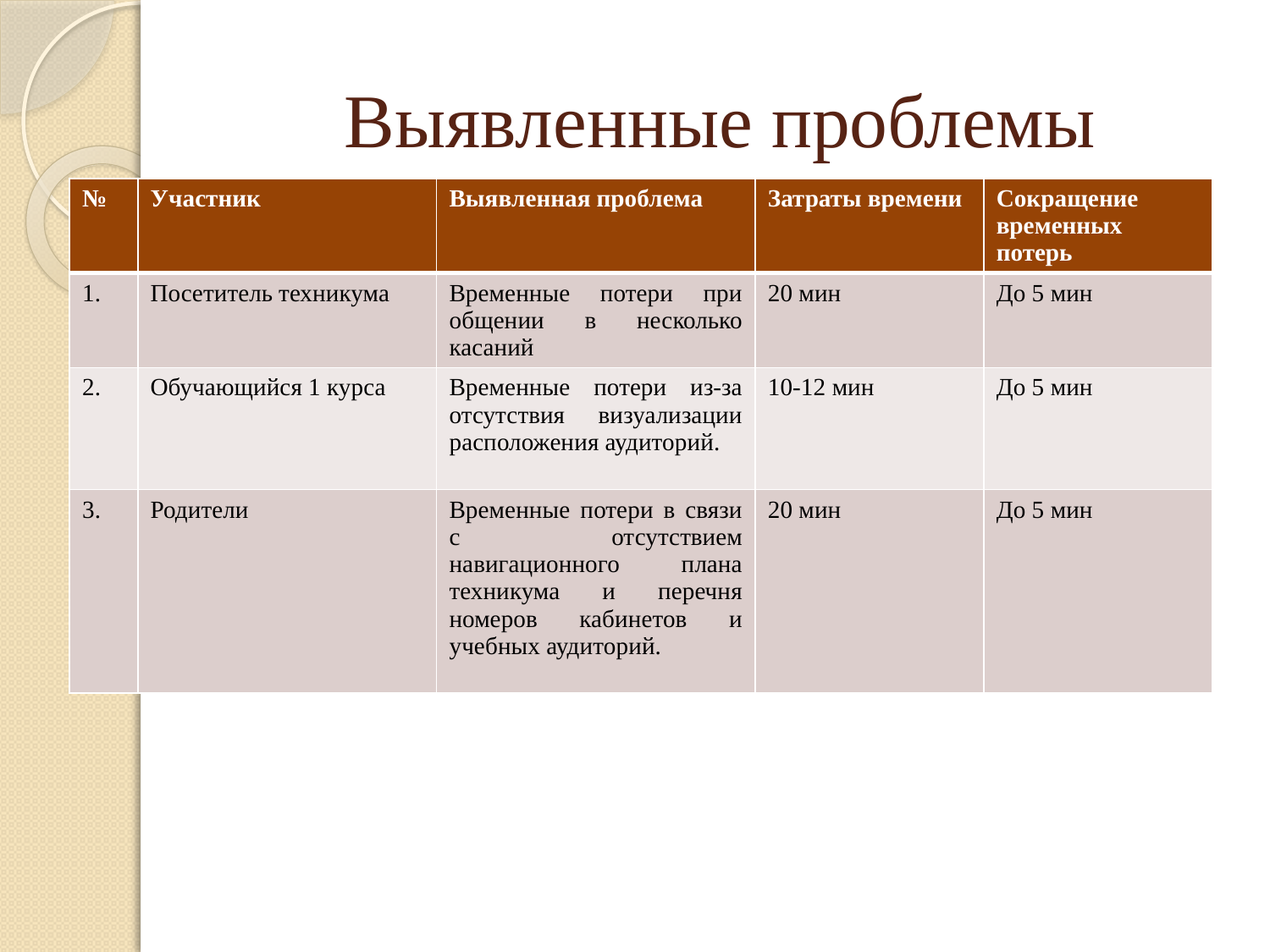

# Выявленные проблемы
| № | Участник | Выявленная проблема | Затраты времени | Сокращение временных потерь |
| --- | --- | --- | --- | --- |
| 1. | Посетитель техникума | Временные потери при общении в несколько касаний | 20 мин | До 5 мин |
| 2. | Обучающийся 1 курса | Временные потери из-за отсутствия визуализации расположения аудиторий. | 10-12 мин | До 5 мин |
| 3. | Родители | Временные потери в связи с отсутствием навигационного плана техникума и перечня номеров кабинетов и учебных аудиторий. | 20 мин | До 5 мин |